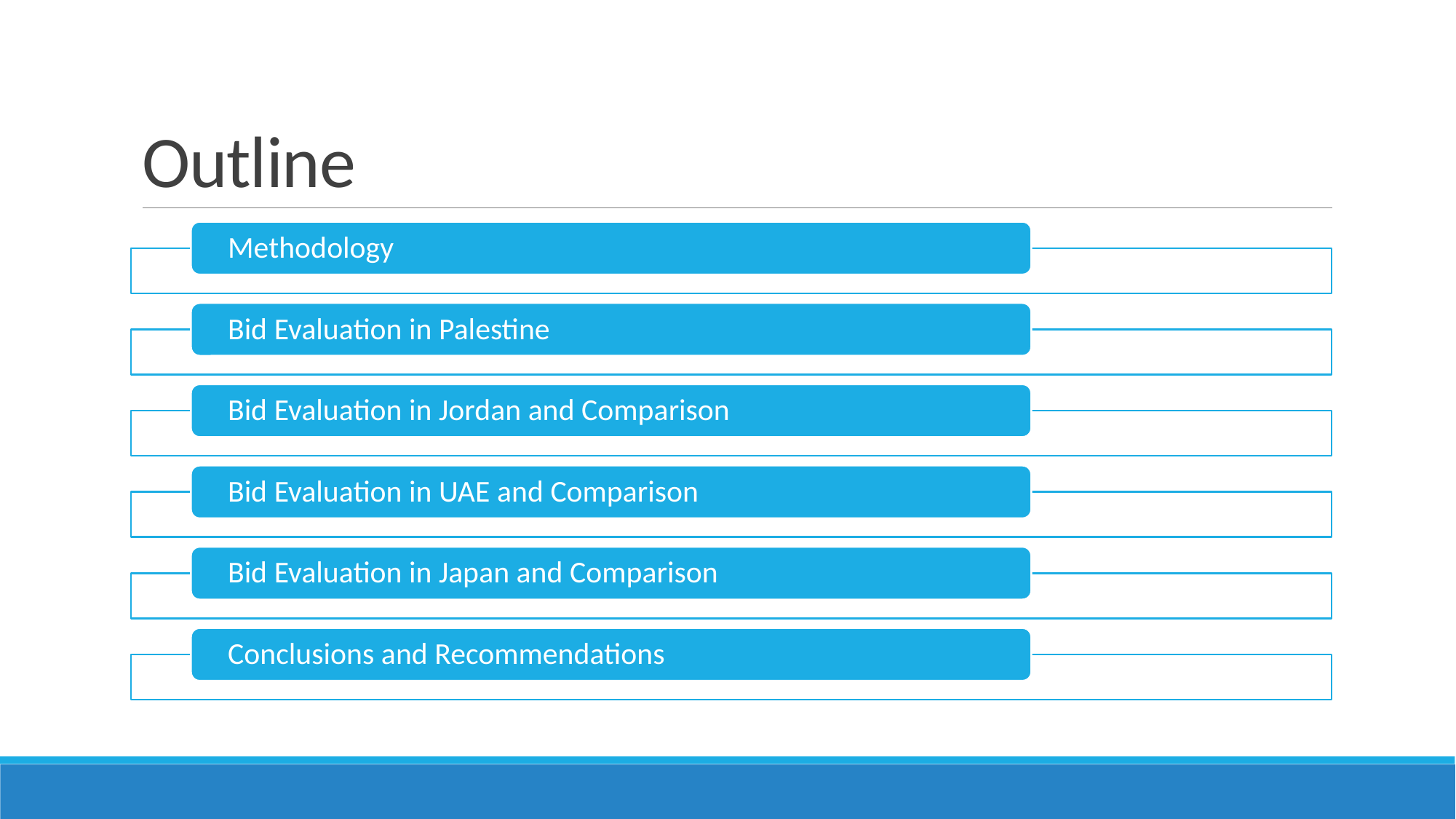

# Outline
Methodology
Bid Evaluation in Palestine
Bid Evaluation in Jordan and Comparison
Bid Evaluation in UAE and Comparison
Bid Evaluation in Japan and Comparison
Conclusions and Recommendations